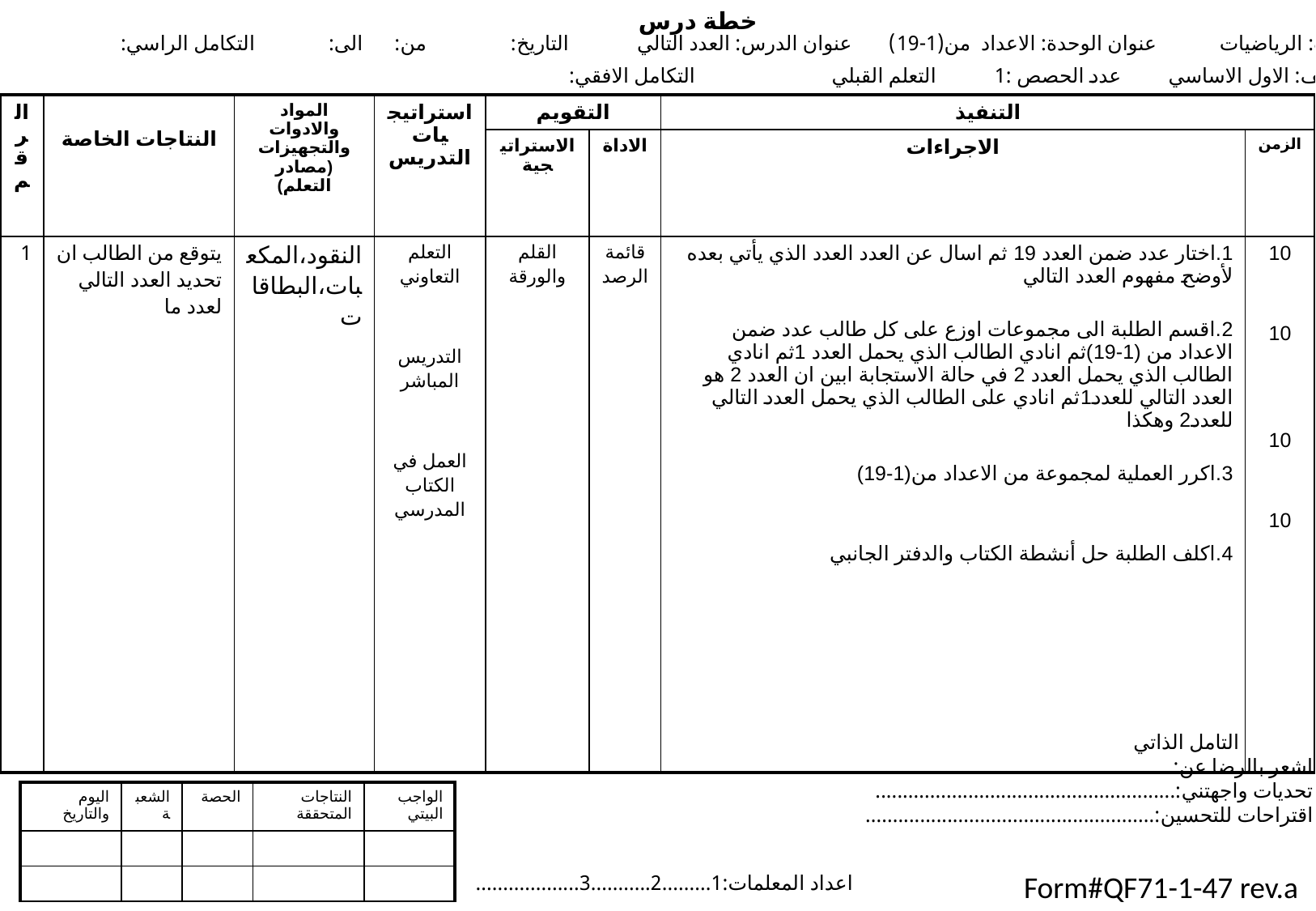

خطة درس
المبحث: الرياضيات            عنوان الوحدة: الاعداد  من(1-19)       عنوان الدرس: العدد التالي             التاريخ:                من:      الى:              التكامل الراسي:
 الصف: الاول الاساسي         عدد الحصص :1           التعلم القبلي                          التكامل الافقي:
| الرقم | النتاجات الخاصة | المواد والادوات والتجهيزات (مصادر التعلم) | استراتيجيات التدريس | التقويم |  | التنفيذ |  |
| --- | --- | --- | --- | --- | --- | --- | --- |
|  |  |  |  | الاستراتيجية | الاداة | الاجراءات | الزمن |
| 1 | يتوقع من الطالب ان تحديد العدد التالي لعدد ما | النقود،المكعبات،البطاقات | التعلم التعاوني التدريس المباشر العمل في الكتاب المدرسي | القلم والورقة | قائمة الرصد | 1.اختار عدد ضمن العدد 19 ثم اسال عن العدد العدد الذي يأتي بعده لأوضح مفهوم العدد التالي 2.اقسم الطلبة الى مجموعات اوزع على كل طالب عدد ضمن الاعداد من (1-19)ثم انادي الطالب الذي يحمل العدد 1ثم انادي الطالب الذي يحمل العدد 2 في حالة الاستجابة ابين ان العدد 2 هو العدد التالي للعدد1ثم انادي على الطالب الذي يحمل العدد التالي للعدد2 وهكذا 3.اكرر العملية لمجموعة من الاعداد من(1-19) 4.اكلف الطلبة حل أنشطة الكتاب والدفتر الجانبي | 10 10 10 10 |
              التامل الذاتي
اشعر بالرضا عن:......................................................
تحديات واجهتني:.......................................................
اقتراحات للتحسين:.....................................................
| اليوم والتاريخ | الشعبة | الحصة | النتاجات المتحققة | الواجب البيتي |
| --- | --- | --- | --- | --- |
|  |  |  |  |  |
|  |  |  |  |  |
Form#QF71-1-47 rev.a
اعداد المعلمات:1.........2...........3...................